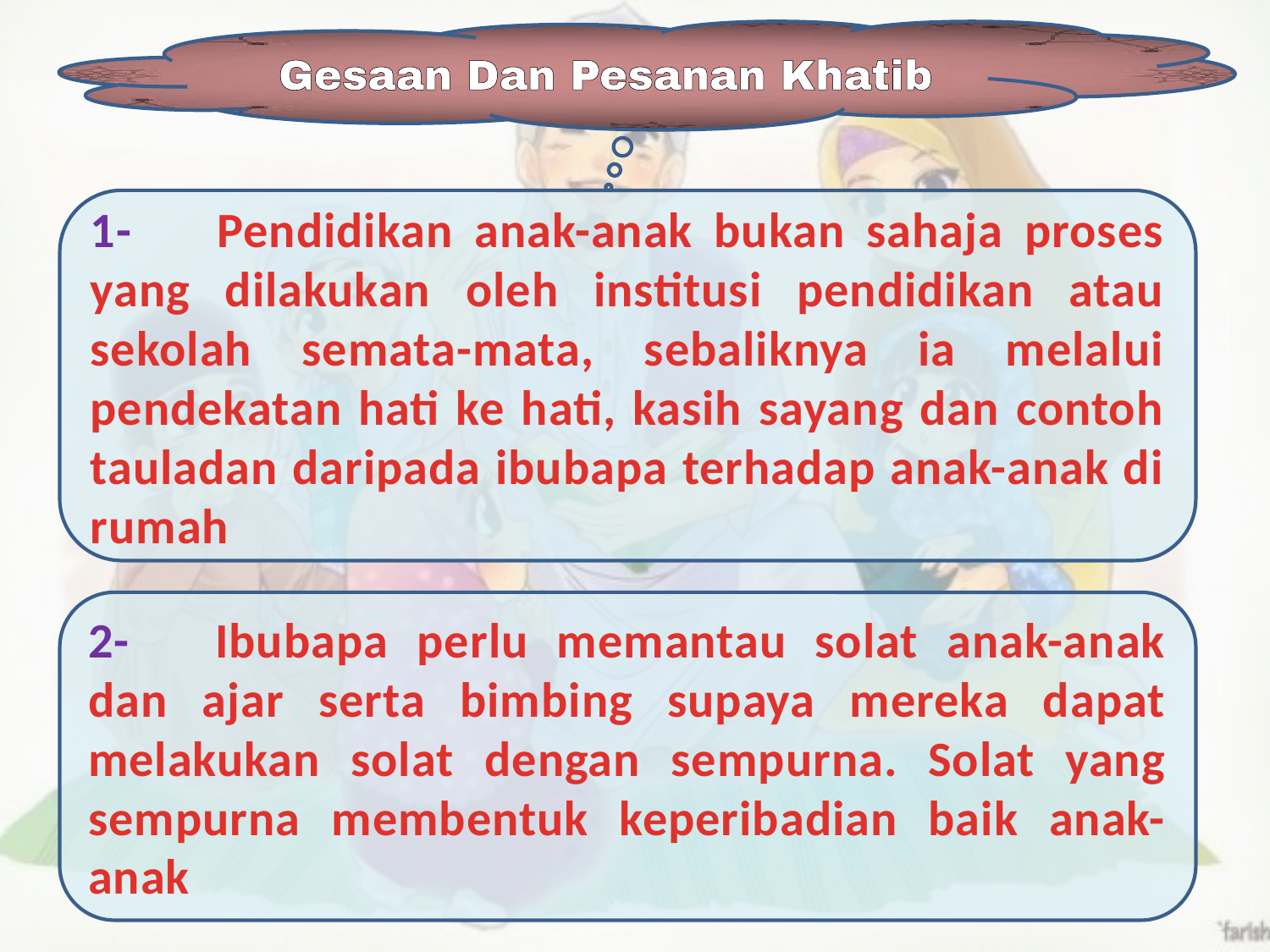

Gesaan Dan Pesanan Khatib
1-	Pendidikan anak-anak bukan sahaja proses yang dilakukan oleh institusi pendidikan atau sekolah semata-mata, sebaliknya ia melalui pendekatan hati ke hati, kasih sayang dan contoh tauladan daripada ibubapa terhadap anak-anak di rumah
2-	Ibubapa perlu memantau solat anak-anak dan ajar serta bimbing supaya mereka dapat melakukan solat dengan sempurna. Solat yang sempurna membentuk keperibadian baik anak-anak